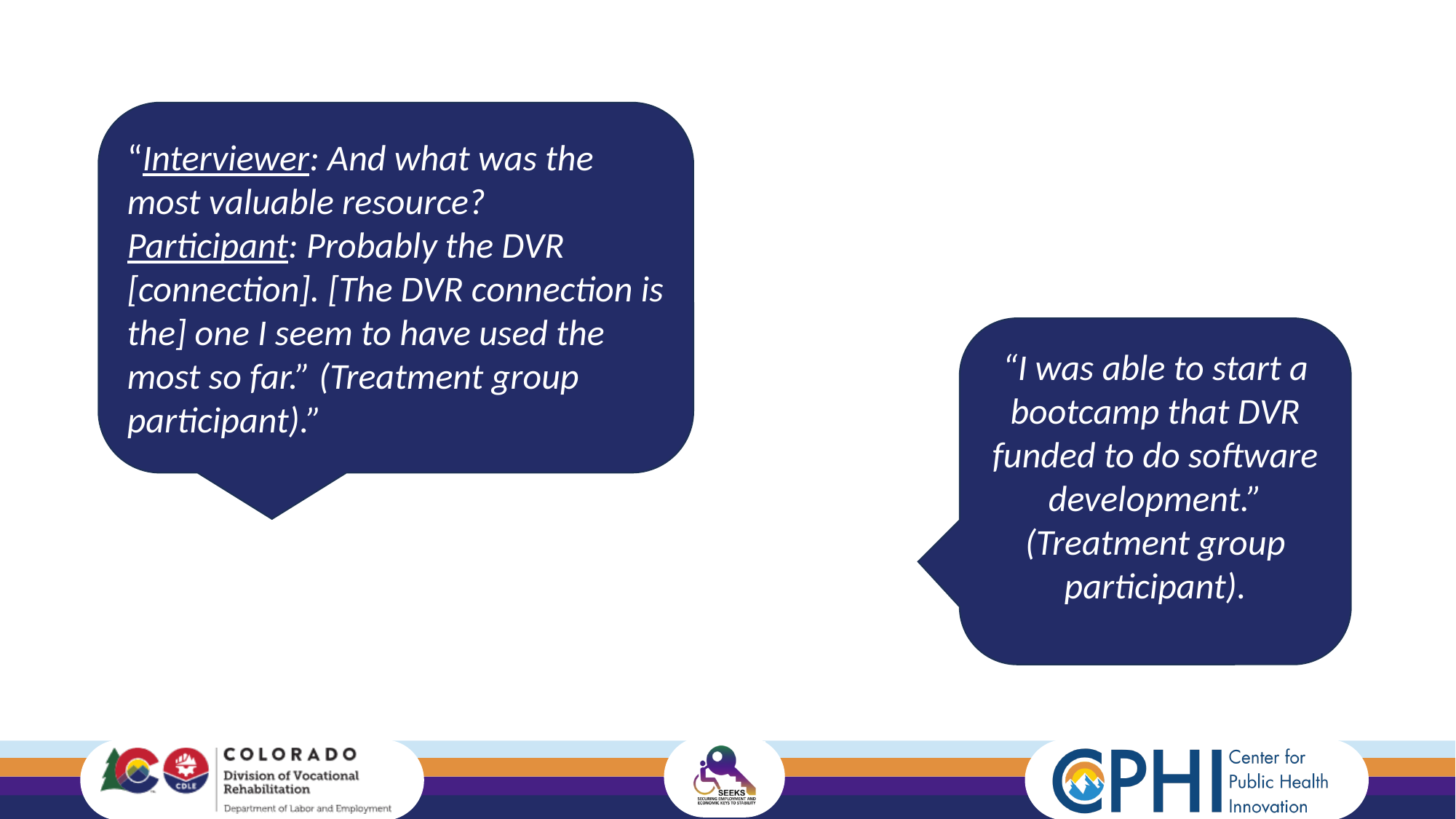

# Interviewer and Participant Conversation
“Interviewer: And what was the most valuable resource?
Participant: Probably the DVR [connection]. [The DVR connection is the] one I seem to have used the most so far.” (Treatment group participant).”
“I was able to start a bootcamp that DVR funded to do software development.” (Treatment group participant).